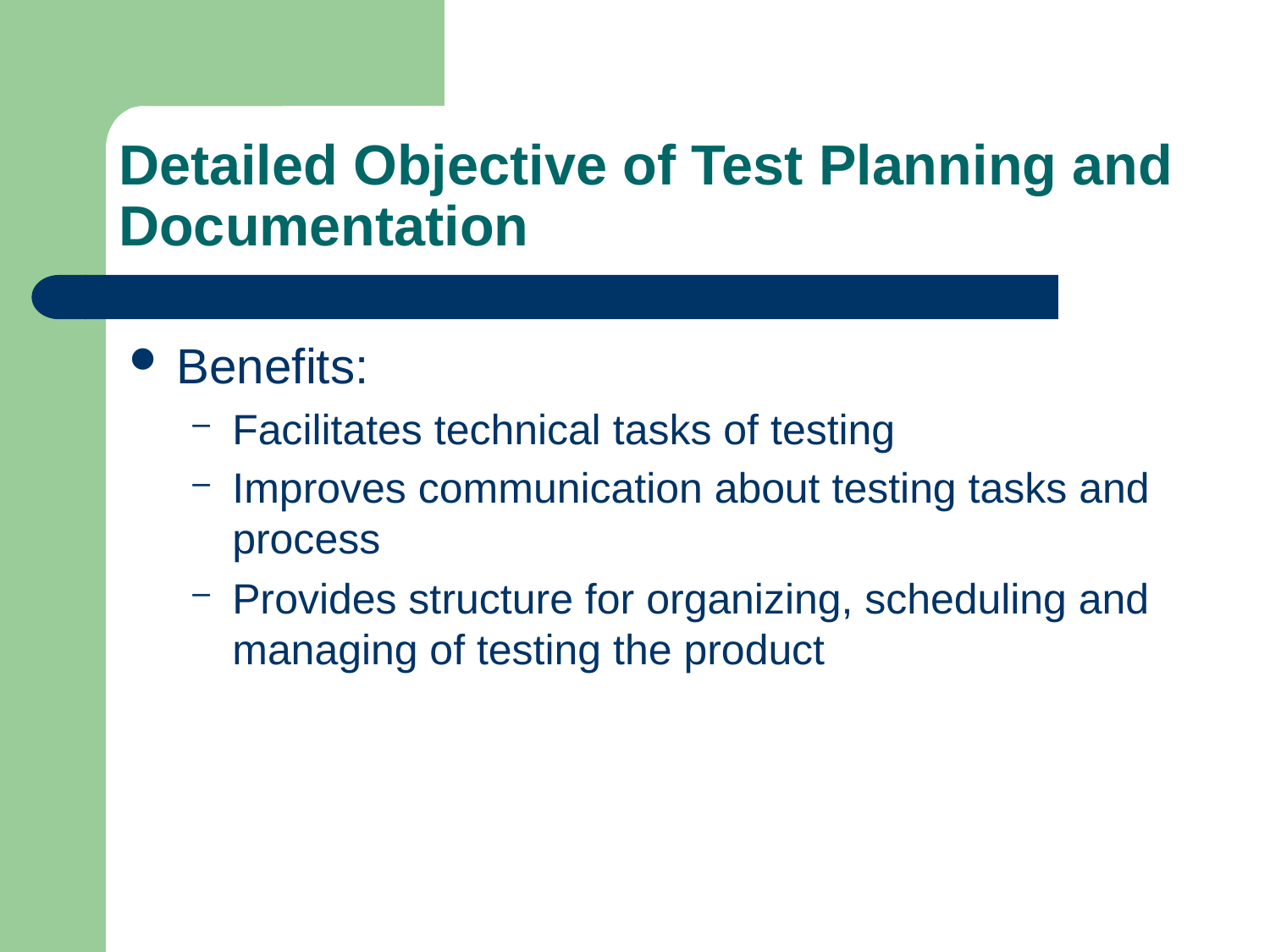

# Detailed Objective of Test Planning and Documentation
Benefits:
Facilitates technical tasks of testing
Improves communication about testing tasks and process
Provides structure for organizing, scheduling and managing of testing the product